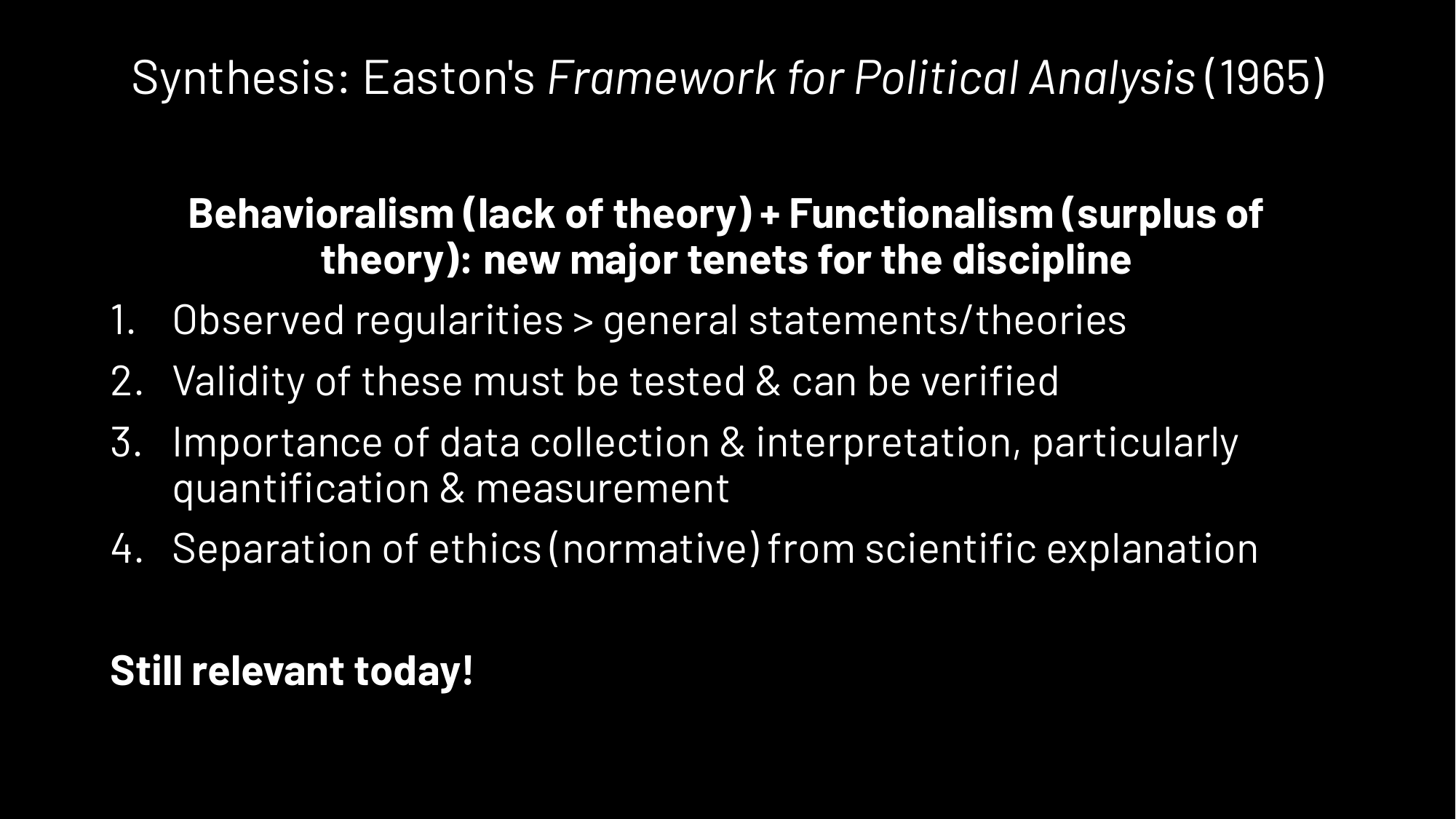

Synthesis: Easton's Framework for Political Analysis (1965)
Behavioralism (lack of theory) + Functionalism (surplus of theory): new major tenets for the discipline
Observed regularities > general statements/theories
Validity of these must be tested & can be verified
Importance of data collection & interpretation, particularly quantification & measurement
Separation of ethics (normative) from scientific explanation

Still relevant today!